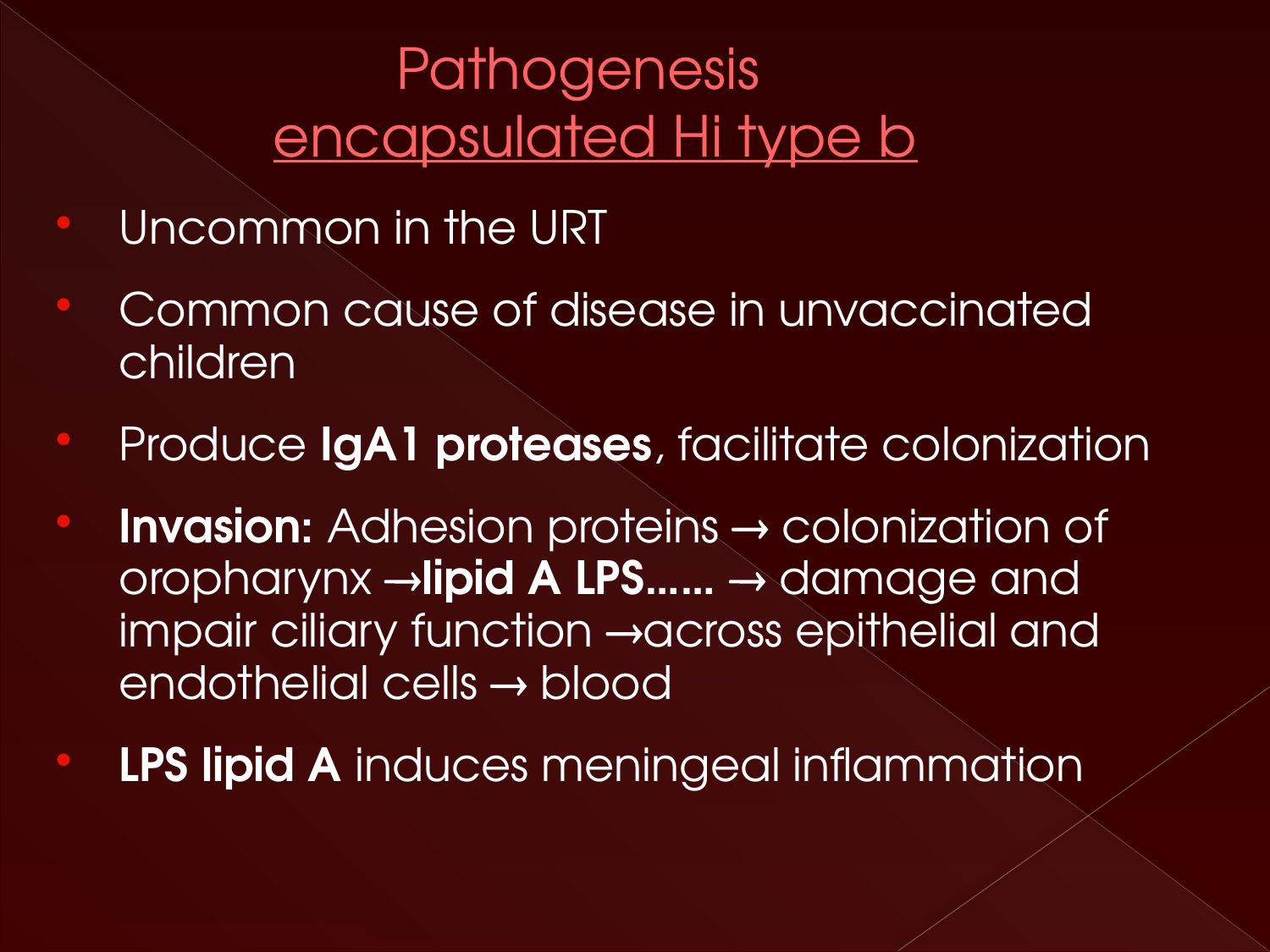

# Pathogenesis encapsulated Hi type b
Uncommon in the URT
Common cause of disease in unvaccinated children
Produce IgA1 proteases, facilitate colonization
Invasion: Adhesion proteins → colonization of oropharynx →lipid A LPS…… → damage and impair ciliary function →across epithelial and endothelial cells → blood
LPS lipid A induces meningeal inflammation